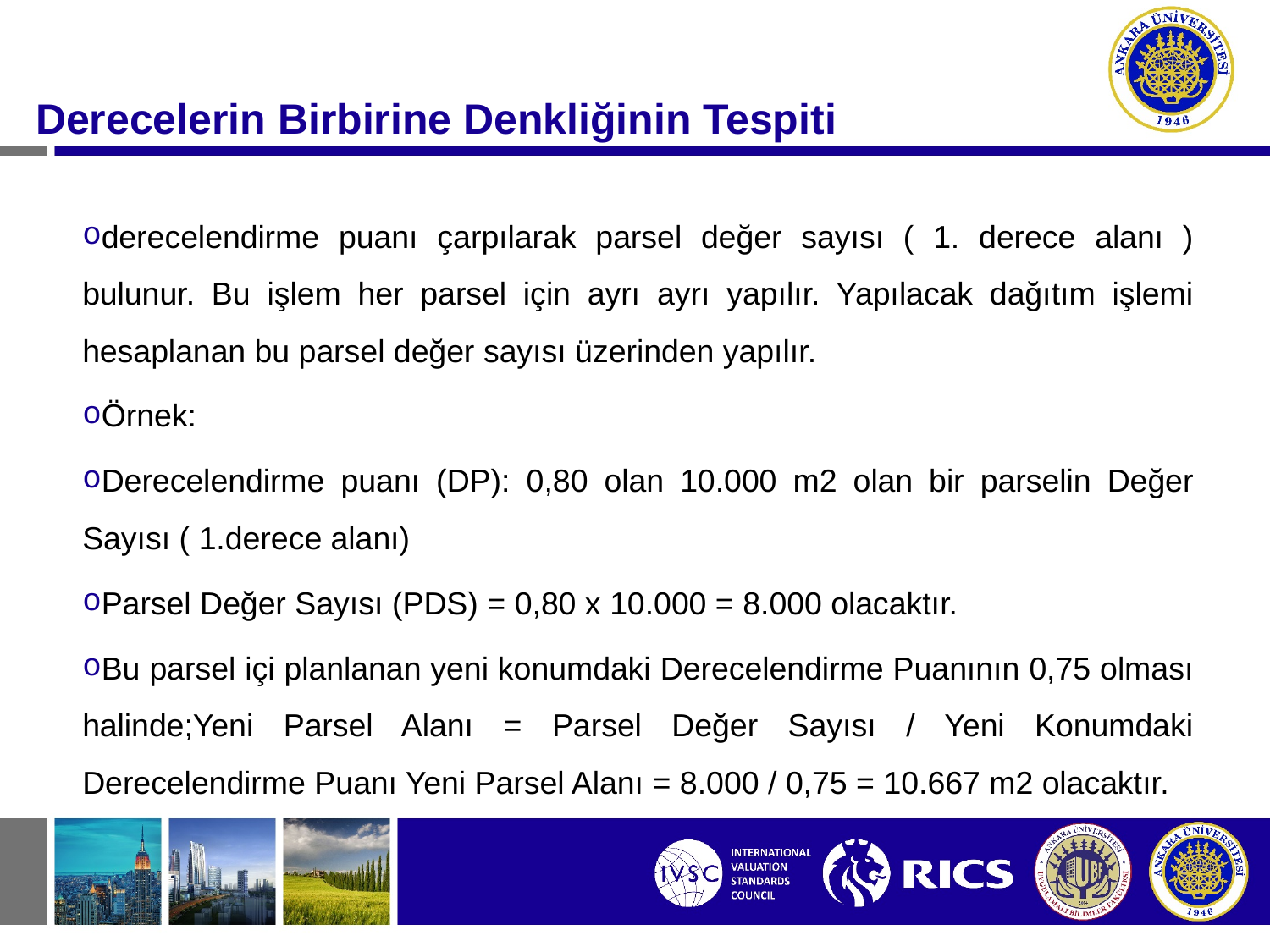

#
Derecelerin Birbirine Denkliğinin Tespiti
derecelendirme puanı çarpılarak parsel değer sayısı ( 1. derece alanı ) bulunur. Bu işlem her parsel için ayrı ayrı yapılır. Yapılacak dağıtım işlemi hesaplanan bu parsel değer sayısı üzerinden yapılır.
Örnek:
Derecelendirme puanı (DP): 0,80 olan 10.000 m2 olan bir parselin Değer Sayısı ( 1.derece alanı)
Parsel Değer Sayısı (PDS) = 0,80 x 10.000 = 8.000 olacaktır.
Bu parsel içi planlanan yeni konumdaki Derecelendirme Puanının 0,75 olması halinde;Yeni Parsel Alanı = Parsel Değer Sayısı / Yeni Konumdaki Derecelendirme Puanı Yeni Parsel Alanı = 8.000 / 0,75 = 10.667 m2 olacaktır.